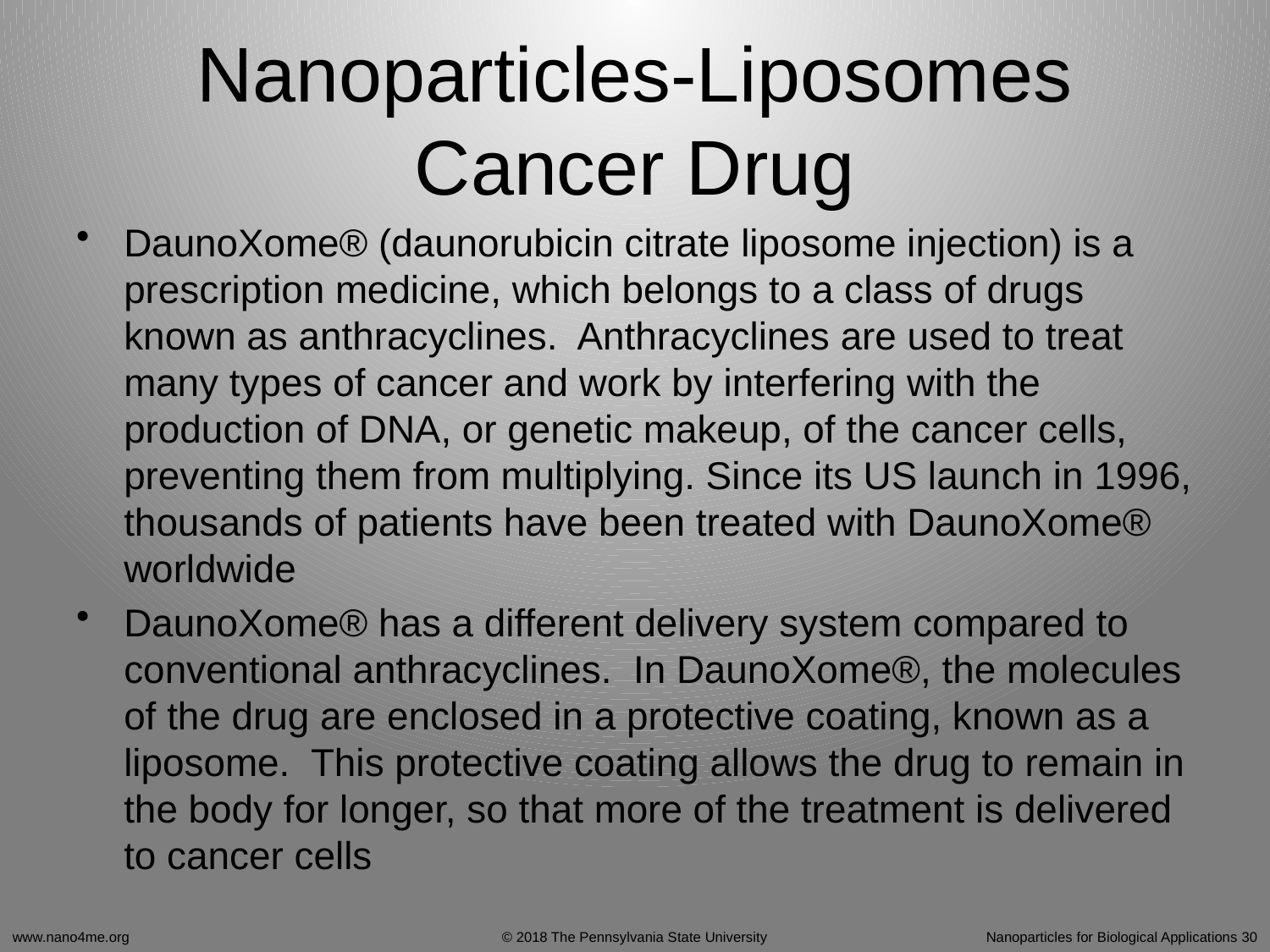

# Nanoparticles-Liposomes Cancer Drug
DaunoXome® (daunorubicin citrate liposome injection) is a prescription medicine, which belongs to a class of drugs known as anthracyclines.  Anthracyclines are used to treat many types of cancer and work by interfering with the production of DNA, or genetic makeup, of the cancer cells, preventing them from multiplying. Since its US launch in 1996, thousands of patients have been treated with DaunoXome® worldwide
DaunoXome® has a different delivery system compared to conventional anthracyclines.  In DaunoXome®, the molecules of the drug are enclosed in a protective coating, known as a liposome.  This protective coating allows the drug to remain in the body for longer, so that more of the treatment is delivered to cancer cells